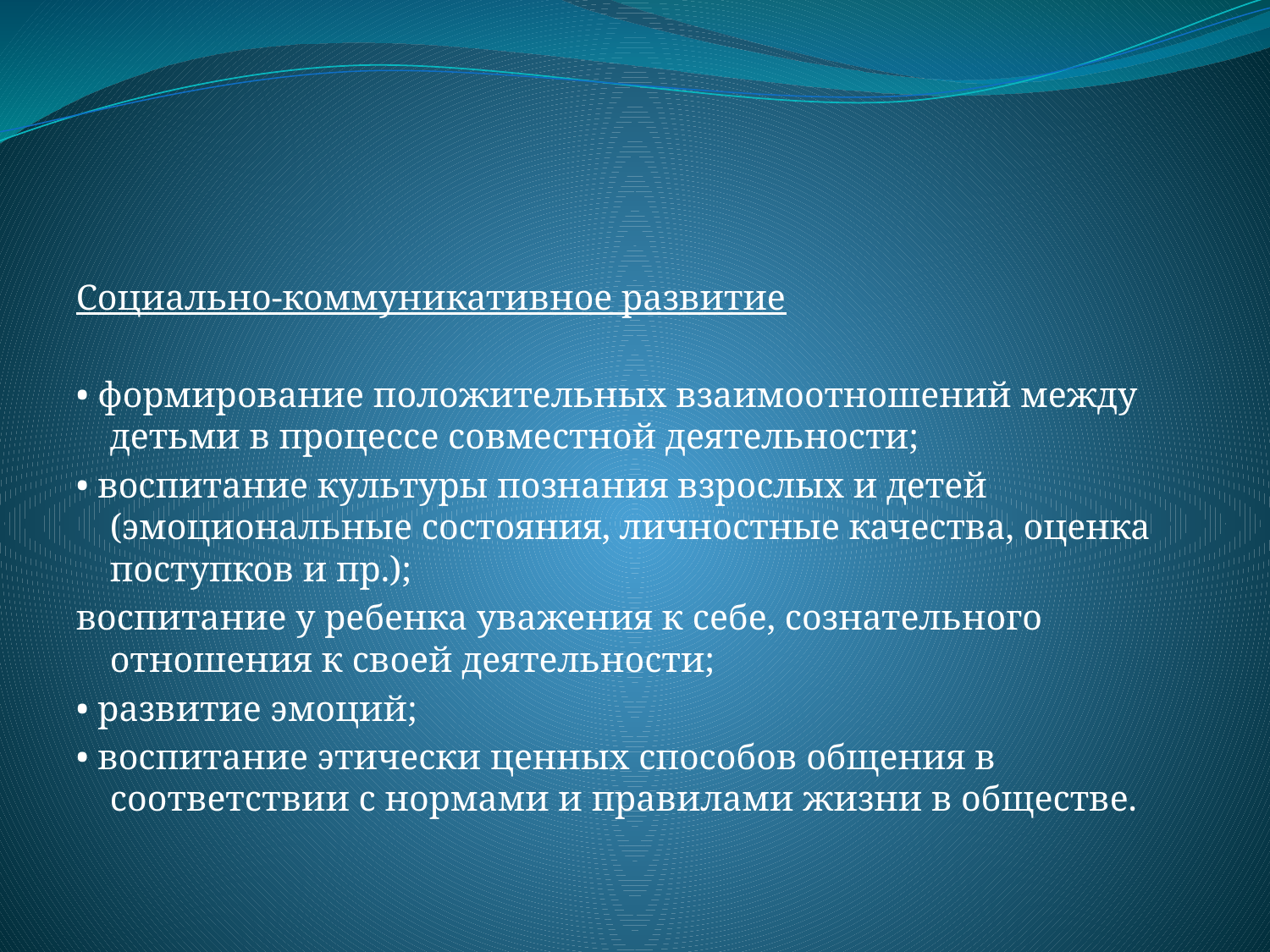

#
Социально-коммуникативное развитие

• формирование положительных взаимоотношений между детьми в процессе совместной деятельности;
• воспитание культуры познания взрослых и детей (эмоциональные состояния, личностные качества, оценка поступков и пр.);
воспитание у ребенка уважения к себе, сознательного отношения к своей деятельности;
• развитие эмоций;
• воспитание этически ценных способов общения в соответствии с нормами и правилами жизни в обществе.